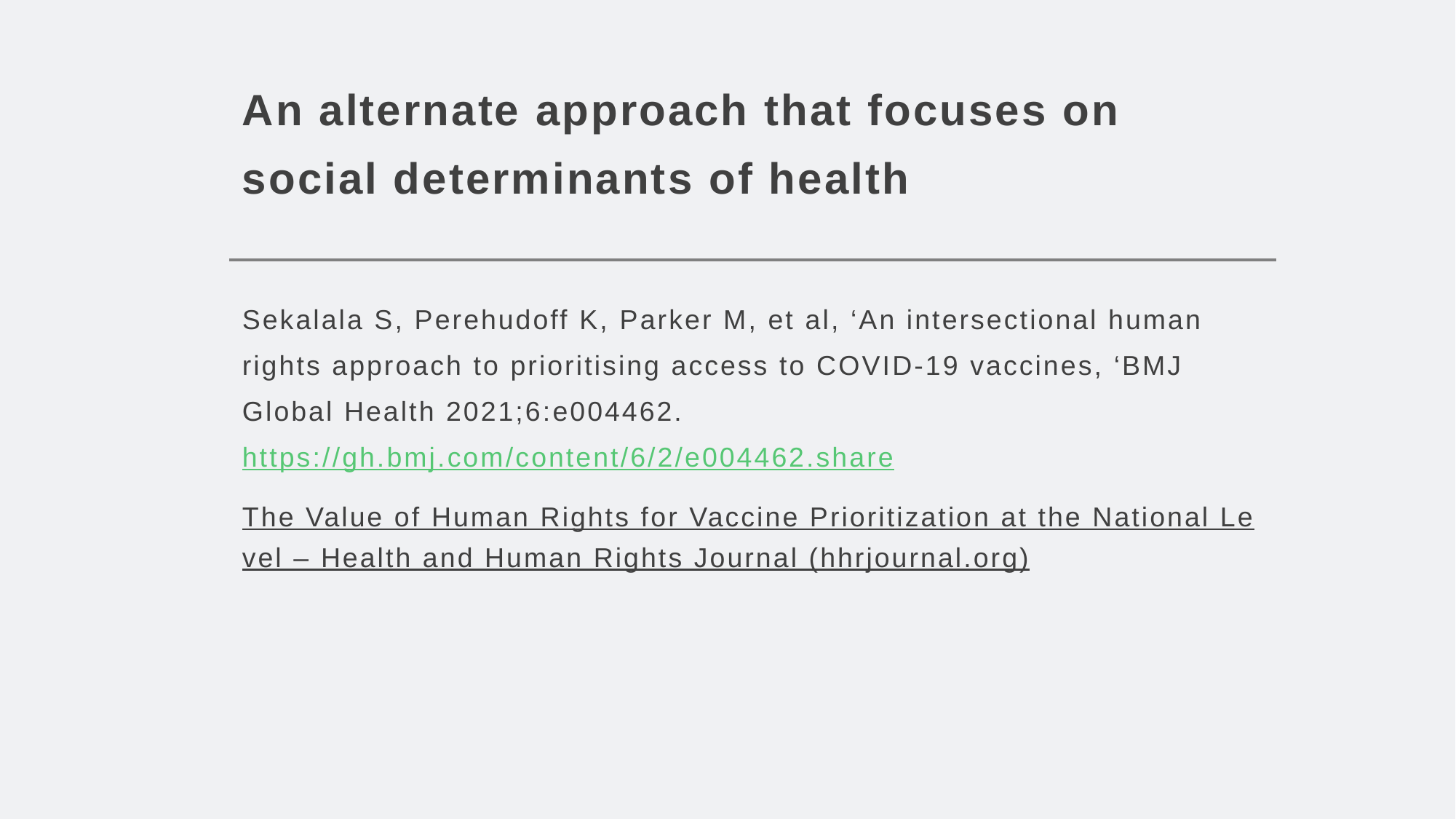

# An alternate approach that focuses on social determinants of health
Sekalala S, Perehudoff K, Parker M, et al, ‘An intersectional human rights approach to prioritising access to COVID-19 vaccines, ‘BMJ Global Health 2021;6:e004462. https://gh.bmj.com/content/6/2/e004462.share
The Value of Human Rights for Vaccine Prioritization at the National Level – Health and Human Rights Journal (hhrjournal.org)